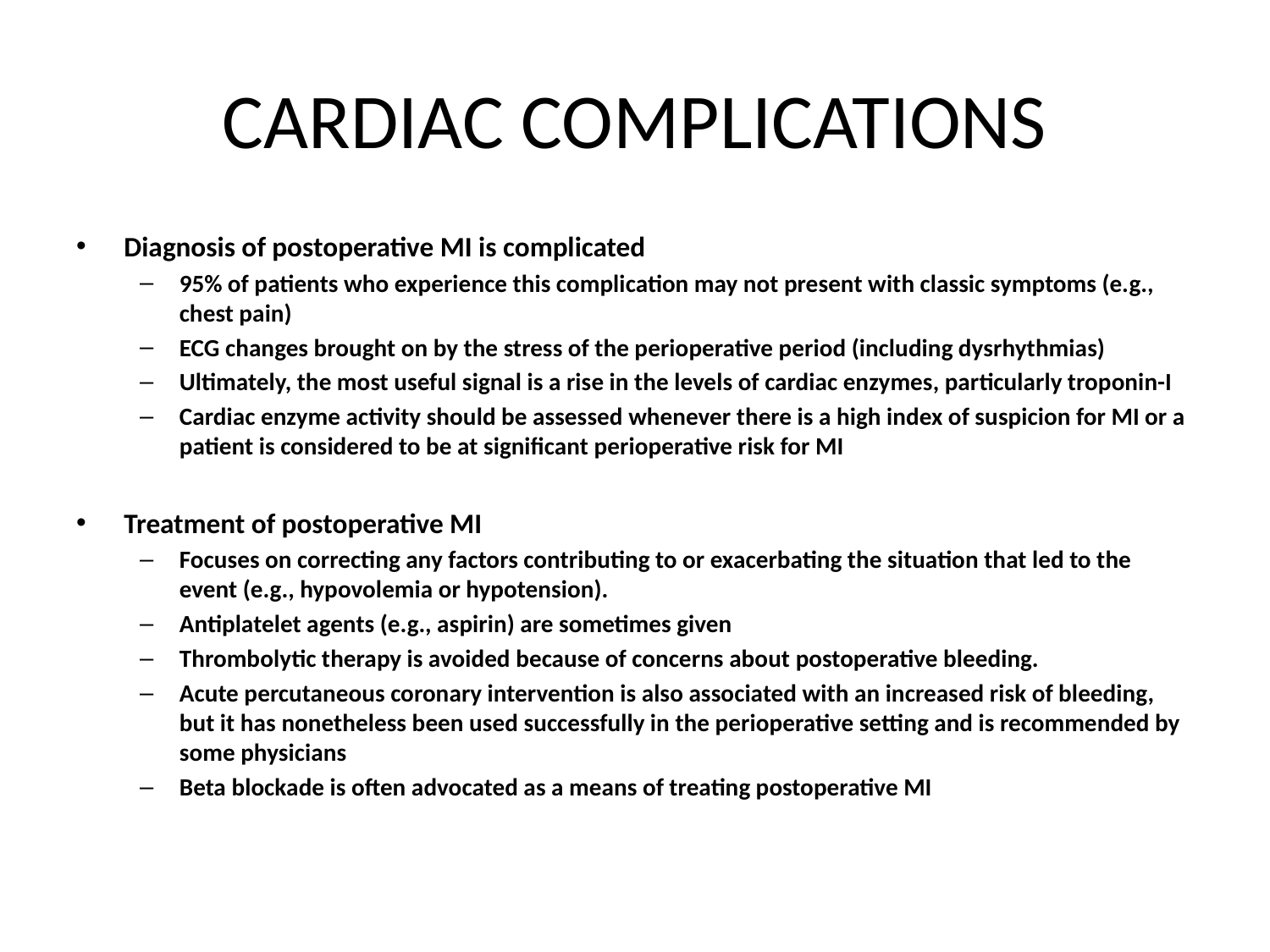

# CARDIAC COMPLICATIONS
Diagnosis of postoperative MI is complicated
95% of patients who experience this complication may not present with classic symptoms (e.g., chest pain)
ECG changes brought on by the stress of the perioperative period (including dysrhythmias)
Ultimately, the most useful signal is a rise in the levels of cardiac enzymes, particularly troponin-I
Cardiac enzyme activity should be assessed whenever there is a high index of suspicion for MI or a patient is considered to be at significant perioperative risk for MI

Treatment of postoperative MI
Focuses on correcting any factors contributing to or exacerbating the situation that led to the event (e.g., hypovolemia or hypotension).
Antiplatelet agents (e.g., aspirin) are sometimes given
Thrombolytic therapy is avoided because of concerns about postoperative bleeding.
Acute percutaneous coronary intervention is also associated with an increased risk of bleeding, but it has nonetheless been used successfully in the perioperative setting and is recommended by some physicians
Beta blockade is often advocated as a means of treating postoperative MI